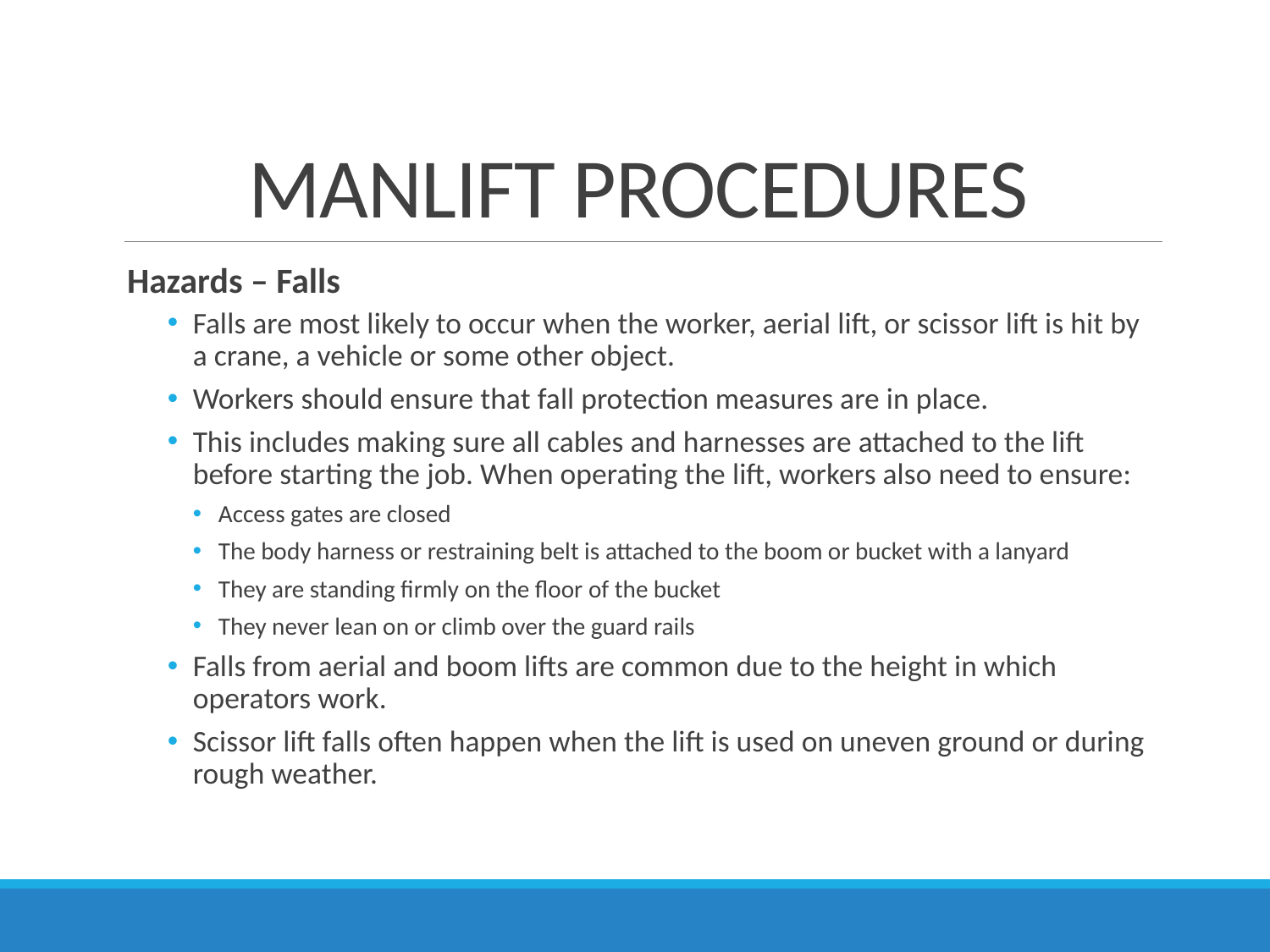

# MANLIFT PROCEDURES
Hazards – Falls
Falls are most likely to occur when the worker, aerial lift, or scissor lift is hit by a crane, a vehicle or some other object.
Workers should ensure that fall protection measures are in place.
This includes making sure all cables and harnesses are attached to the lift before starting the job. When operating the lift, workers also need to ensure:
Access gates are closed
The body harness or restraining belt is attached to the boom or bucket with a lanyard
They are standing firmly on the floor of the bucket
They never lean on or climb over the guard rails
Falls from aerial and boom lifts are common due to the height in which operators work.
Scissor lift falls often happen when the lift is used on uneven ground or during rough weather.